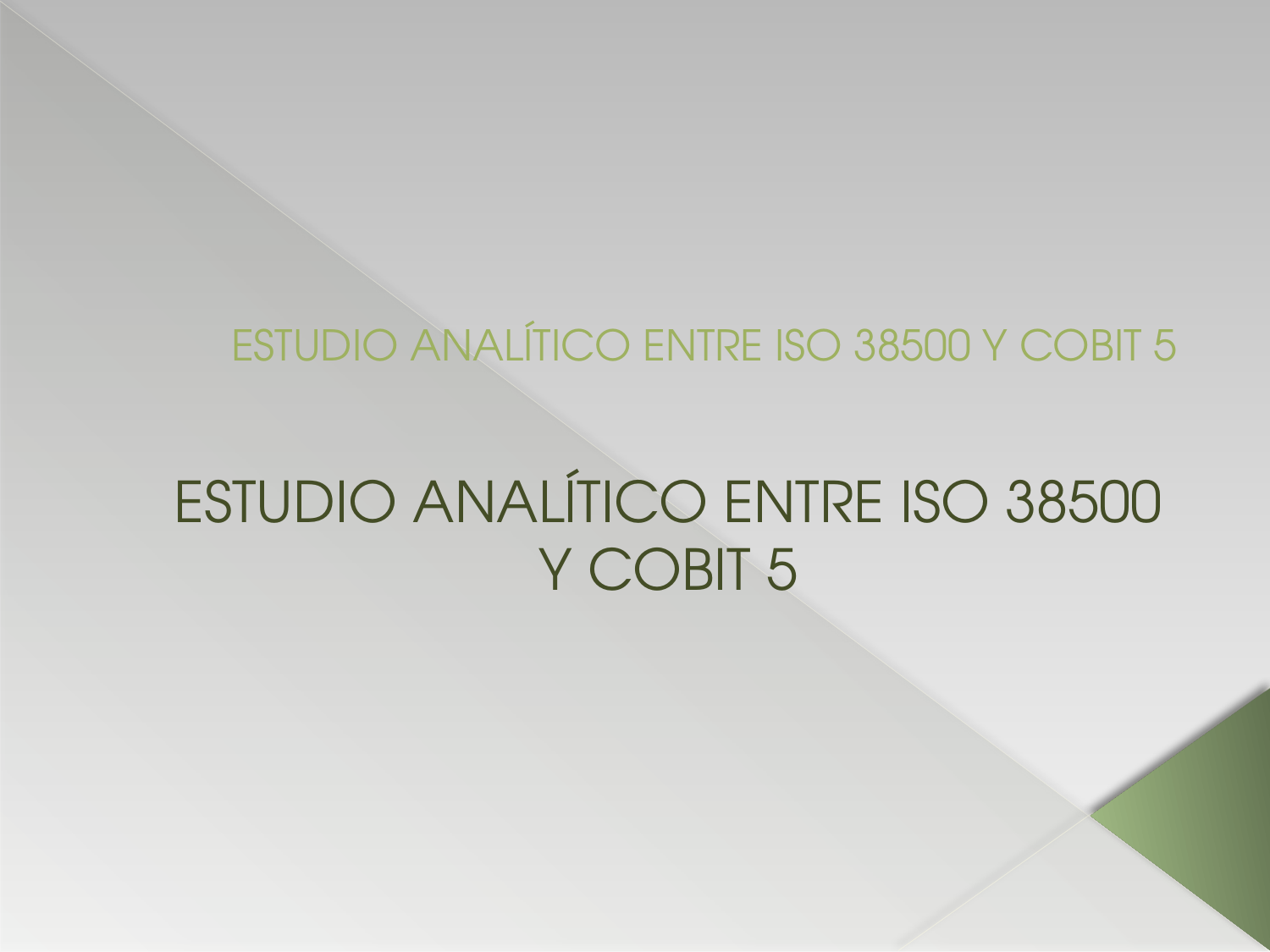

# ESTUDIO ANALÍTICO ENTRE ISO 38500 Y COBIT 5
ESTUDIO ANALÍTICO ENTRE ISO 38500 Y COBIT 5